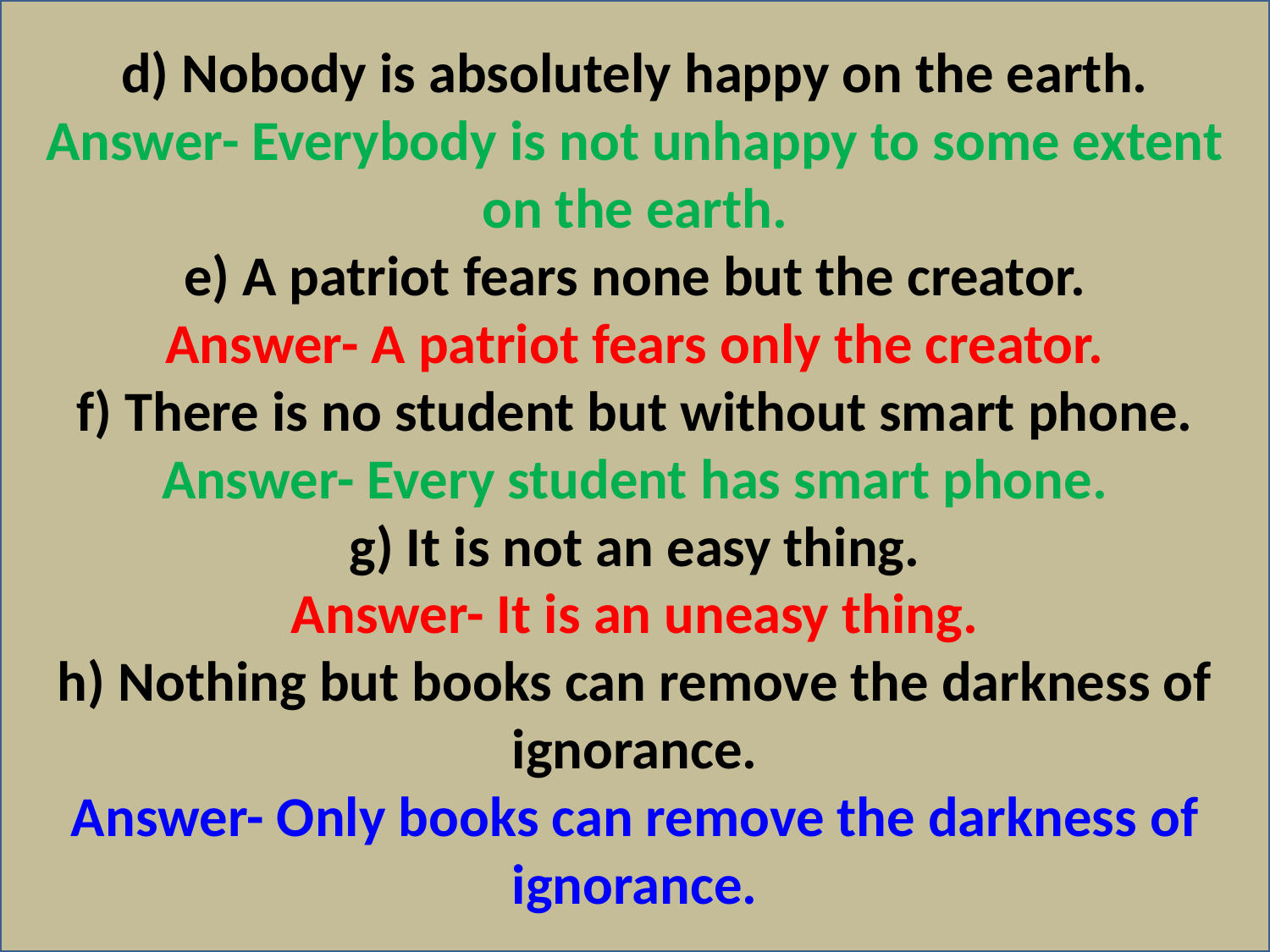

d) Nobody is absolutely happy on the earth.
Answer- Everybody is not unhappy to some extent on the earth.
e) A patriot fears none but the creator.
Answer- A patriot fears only the creator.
f) There is no student but without smart phone.
Answer- Every student has smart phone.
g) It is not an easy thing.
Answer- It is an uneasy thing.
h) Nothing but books can remove the darkness of ignorance.
Answer- Only books can remove the darkness of ignorance.